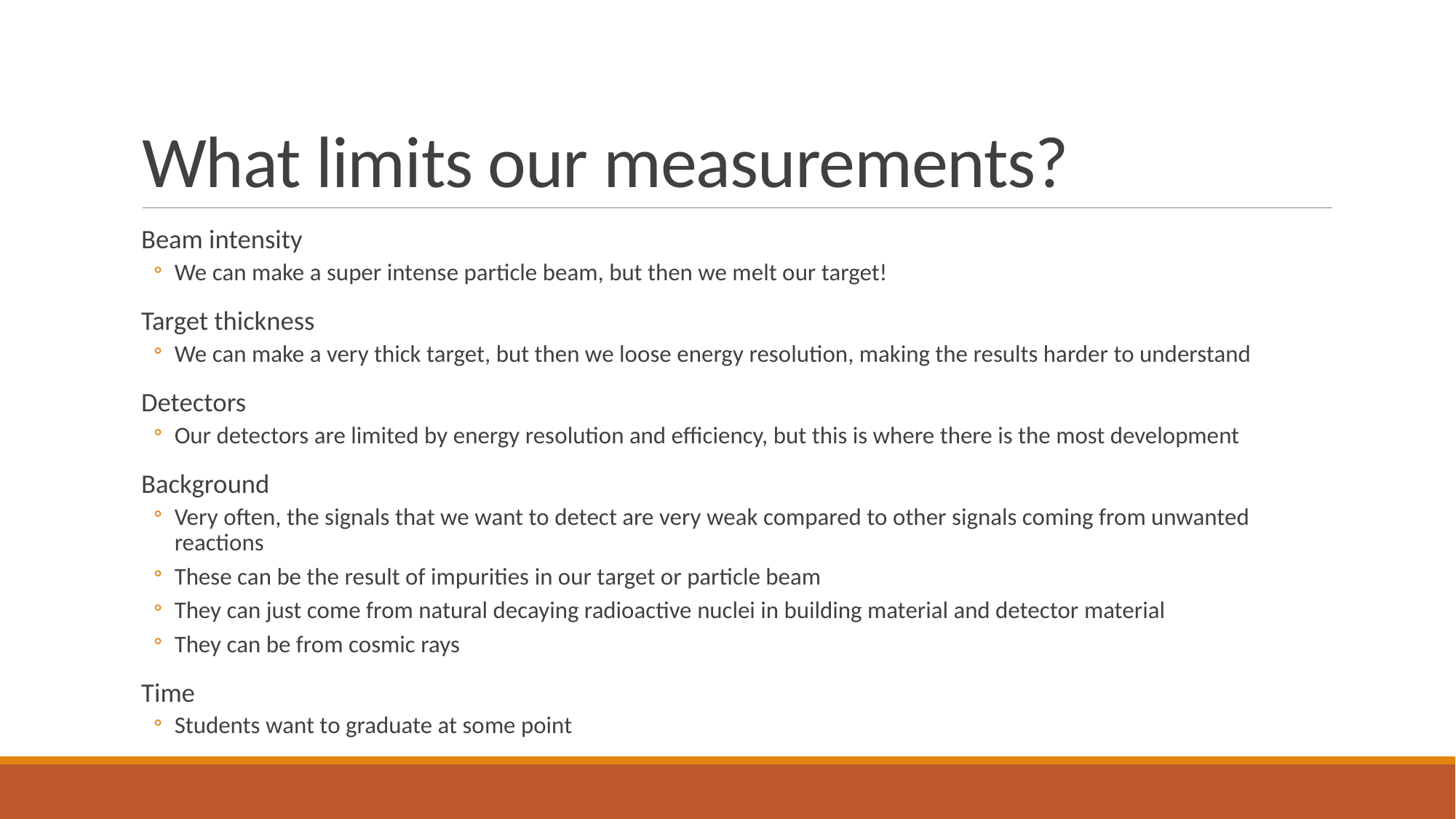

# What limits our measurements?
Beam intensity
We can make a super intense particle beam, but then we melt our target!
Target thickness
We can make a very thick target, but then we loose energy resolution, making the results harder to understand
Detectors
Our detectors are limited by energy resolution and efficiency, but this is where there is the most development
Background
Very often, the signals that we want to detect are very weak compared to other signals coming from unwanted reactions
These can be the result of impurities in our target or particle beam
They can just come from natural decaying radioactive nuclei in building material and detector material
They can be from cosmic rays
Time
Students want to graduate at some point